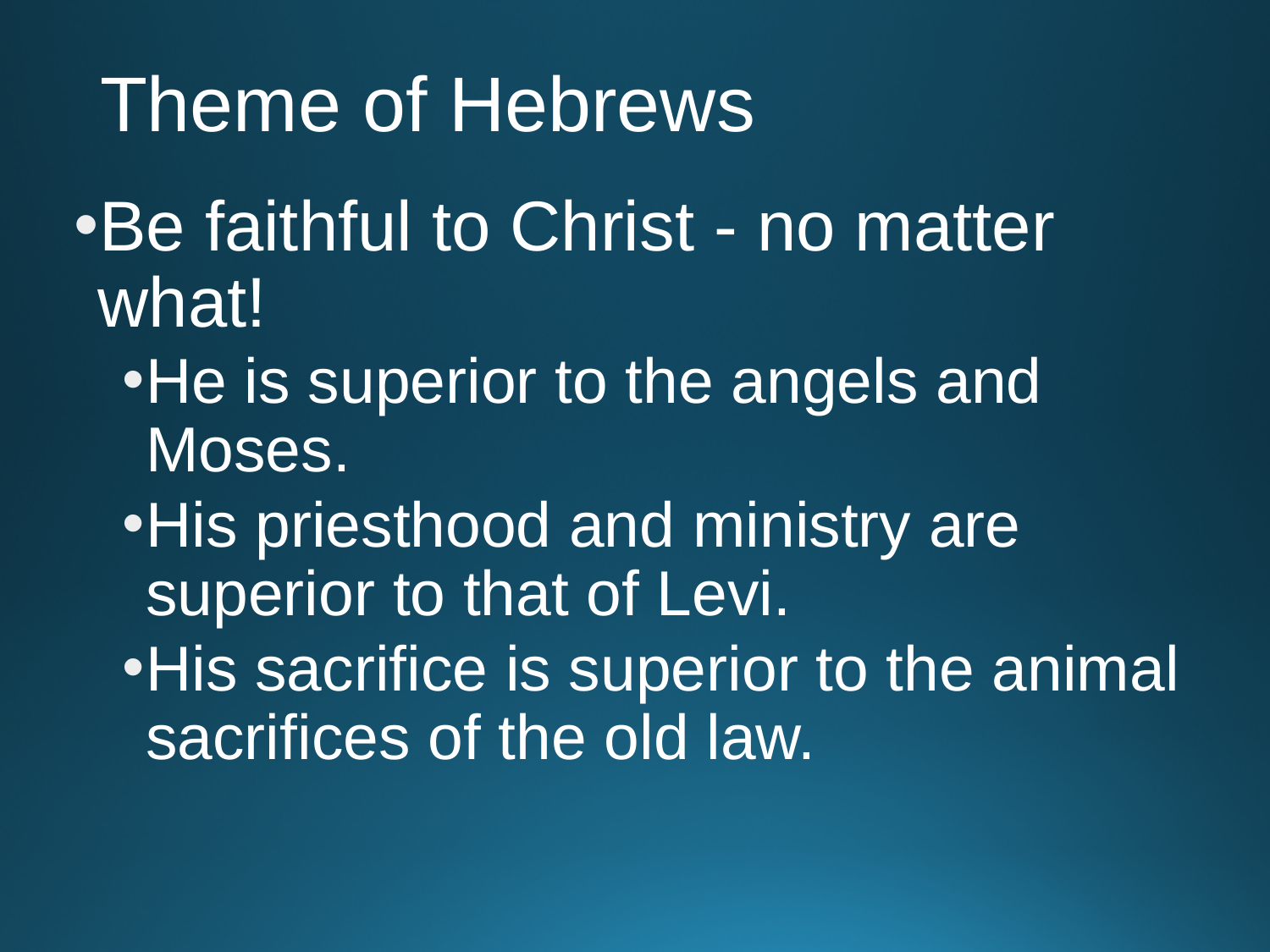

# Theme of Hebrews
Be faithful to Christ - no matter what!
He is superior to the angels and Moses.
His priesthood and ministry are superior to that of Levi.
His sacrifice is superior to the animal sacrifices of the old law.